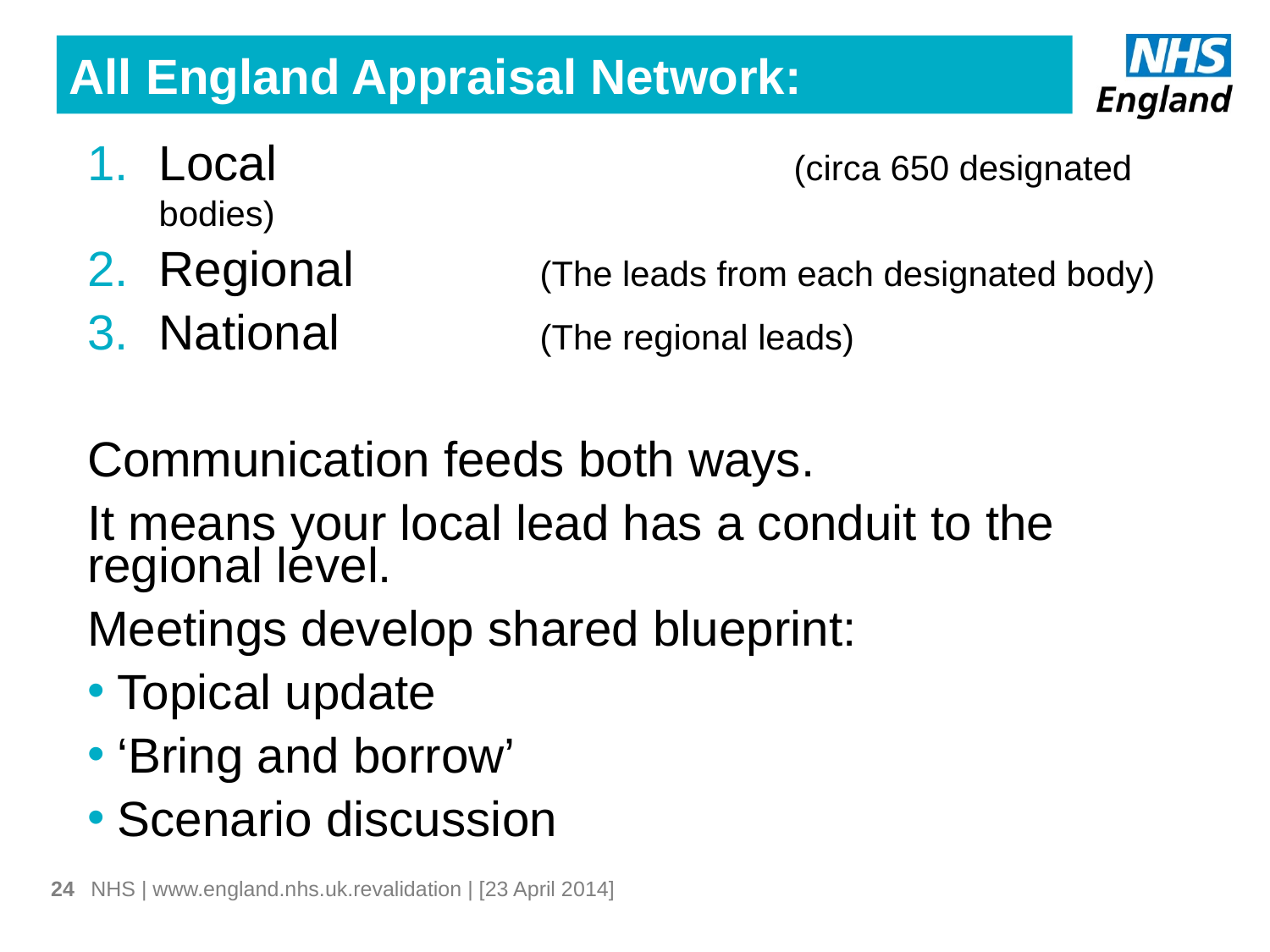

All England Appraisal Network:
Local 				(circa 650 designated bodies)
Regional		(The leads from each designated body)
National		(The regional leads)

Communication feeds both ways.
It means your local lead has a conduit to the regional level.
Meetings develop shared blueprint:
Topical update
‘Bring and borrow’
Scenario discussion

24
NHS | www.england.nhs.uk.revalidation | [23 April 2014]